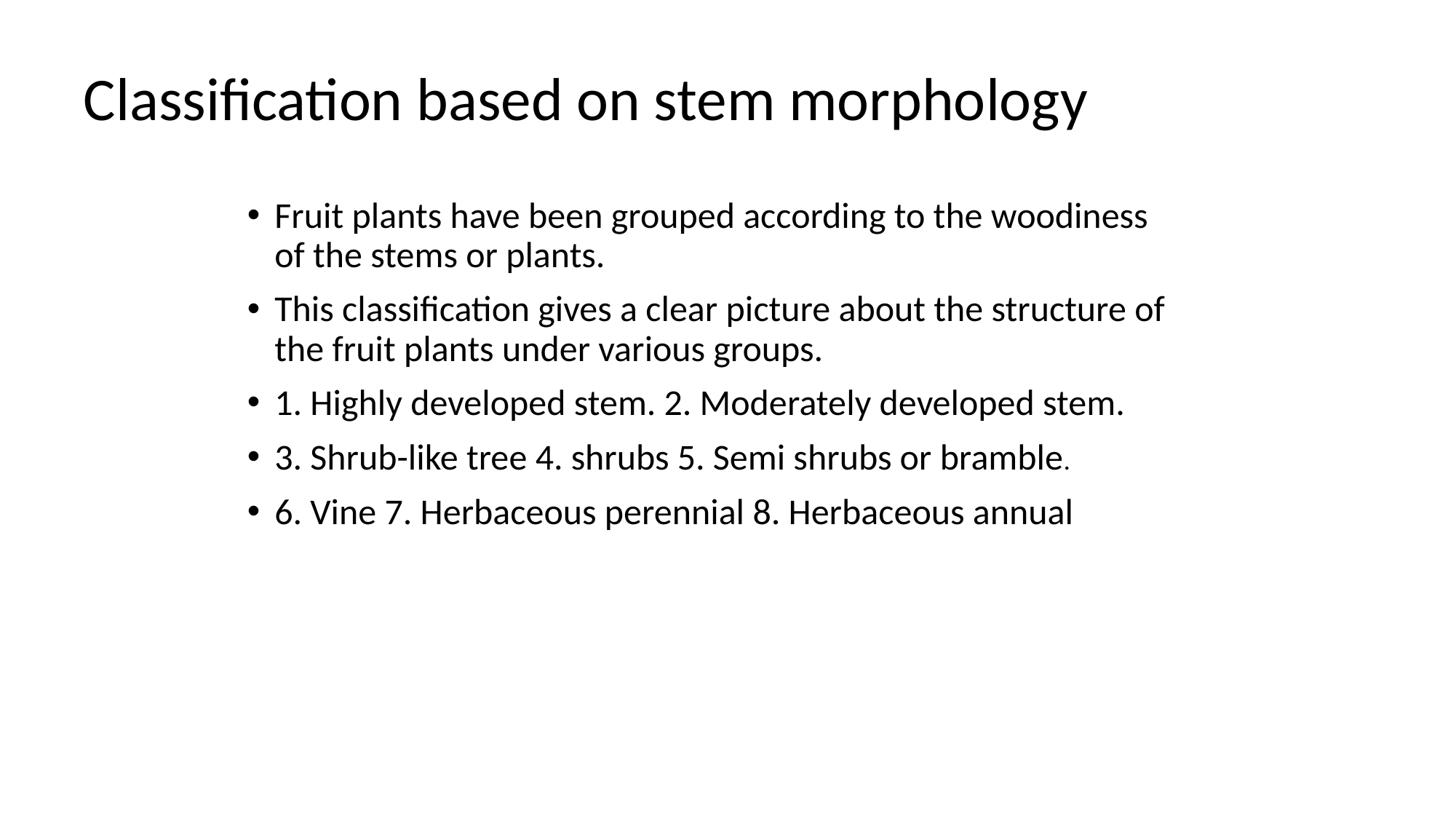

# Classification based on stem morphology
Fruit plants have been grouped according to the woodiness of the stems or plants.
This classification gives a clear picture about the structure of the fruit plants under various groups.
1. Highly developed stem. 2. Moderately developed stem.
3. Shrub-like tree 4. shrubs 5. Semi shrubs or bramble.
6. Vine 7. Herbaceous perennial 8. Herbaceous annual